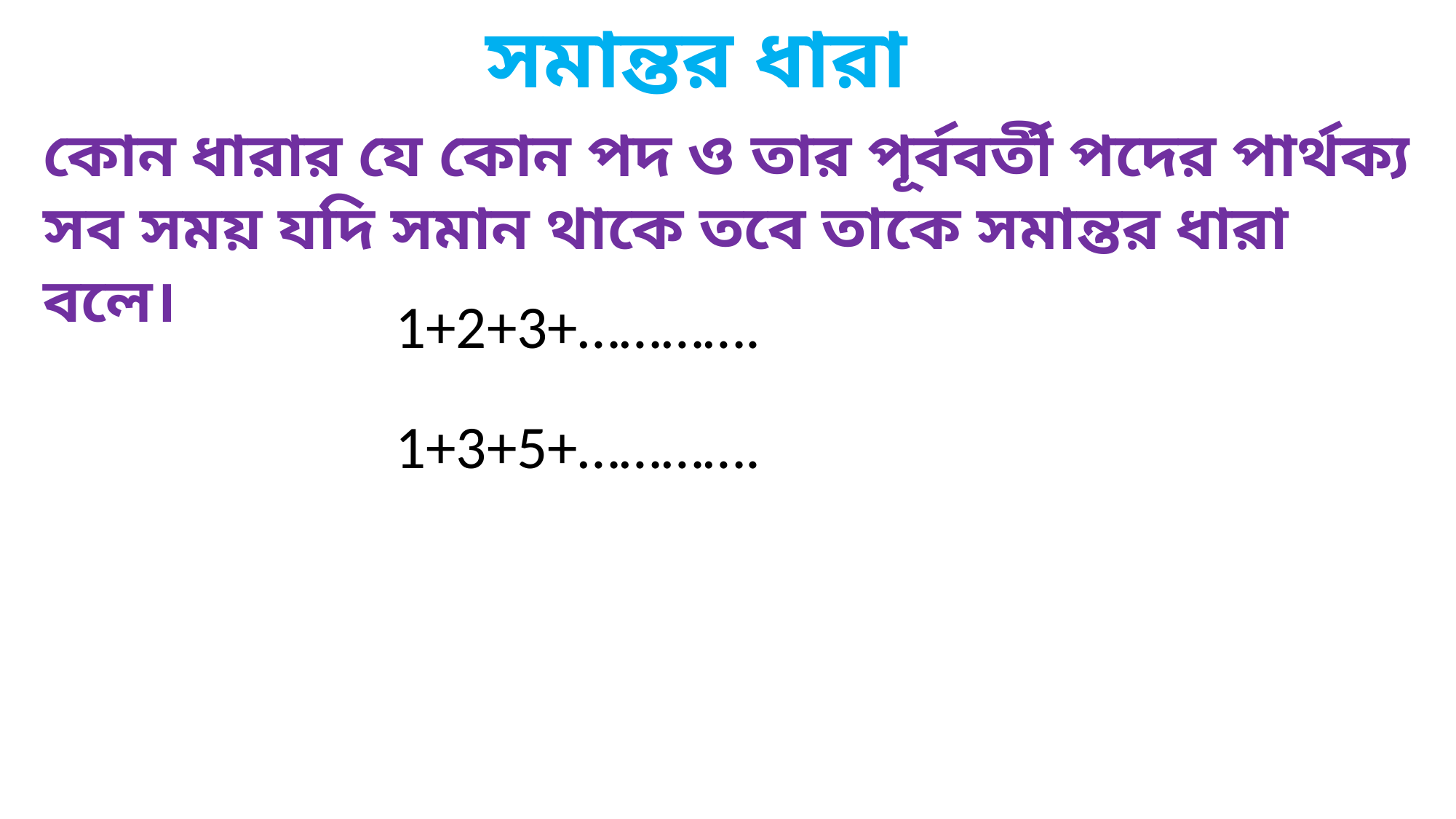

সমান্তর ধারা
কোন ধারার যে কোন পদ ও তার পূর্ববর্তী পদের পার্থক্য সব সময় যদি সমান থাকে তবে তাকে সমান্তর ধারা বলে।
1+2+3+………….
1+3+5+………….